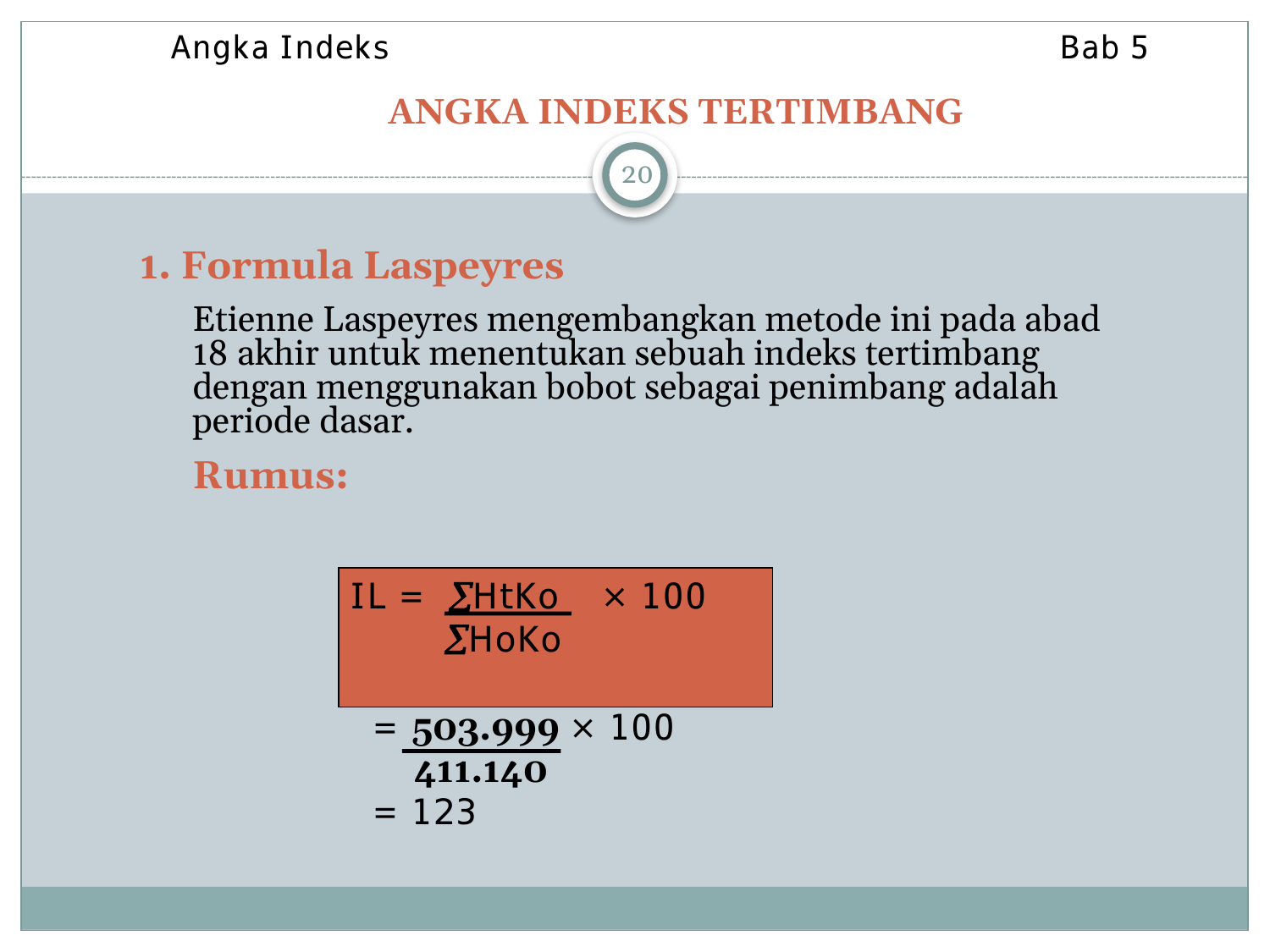

# ANGKA INDEKS TERTIMBANG
Angka Indeks						Bab 5
20
1. Formula Laspeyres
	Etienne Laspeyres mengembangkan metode ini pada abad 18 akhir untuk menentukan sebuah indeks tertimbang dengan menggunakan bobot sebagai penimbang adalah periode dasar.
	Rumus:

IL =  ∑HtKo    × 100
         ∑HoKo

= 503.999 × 100
    411.140
= 123